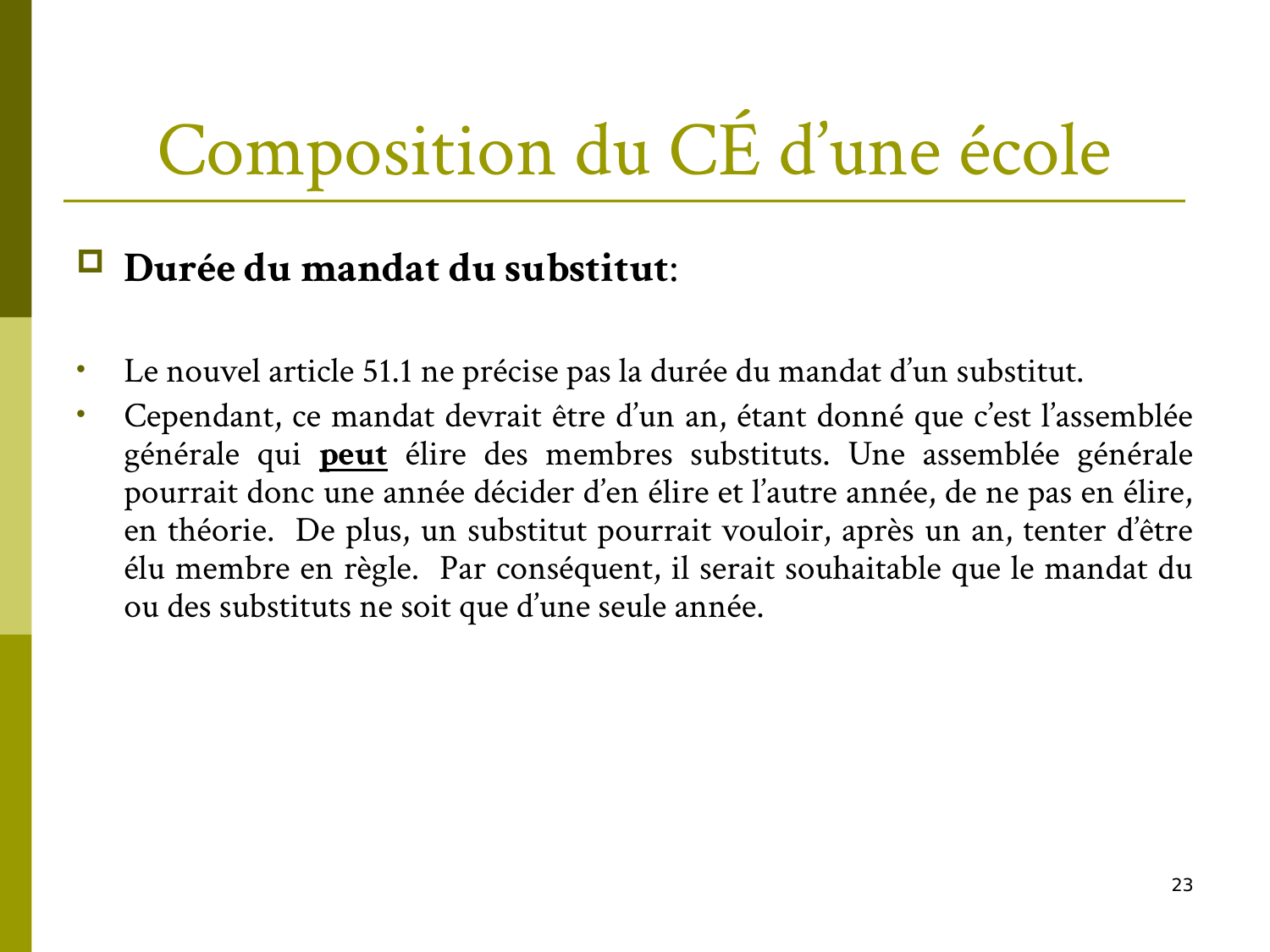

# Composition du CÉ d’une école
Durée du mandat du substitut:

Le nouvel article 51.1 ne précise pas la durée du mandat d’un substitut.
Cependant, ce mandat devrait être d’un an, étant donné que c’est l’assemblée générale qui peut élire des membres substituts. Une assemblée générale pourrait donc une année décider d’en élire et l’autre année, de ne pas en élire, en théorie.  De plus, un substitut pourrait vouloir, après un an, tenter d’être élu membre en règle.  Par conséquent, il serait souhaitable que le mandat du ou des substituts ne soit que d’une seule année.

23